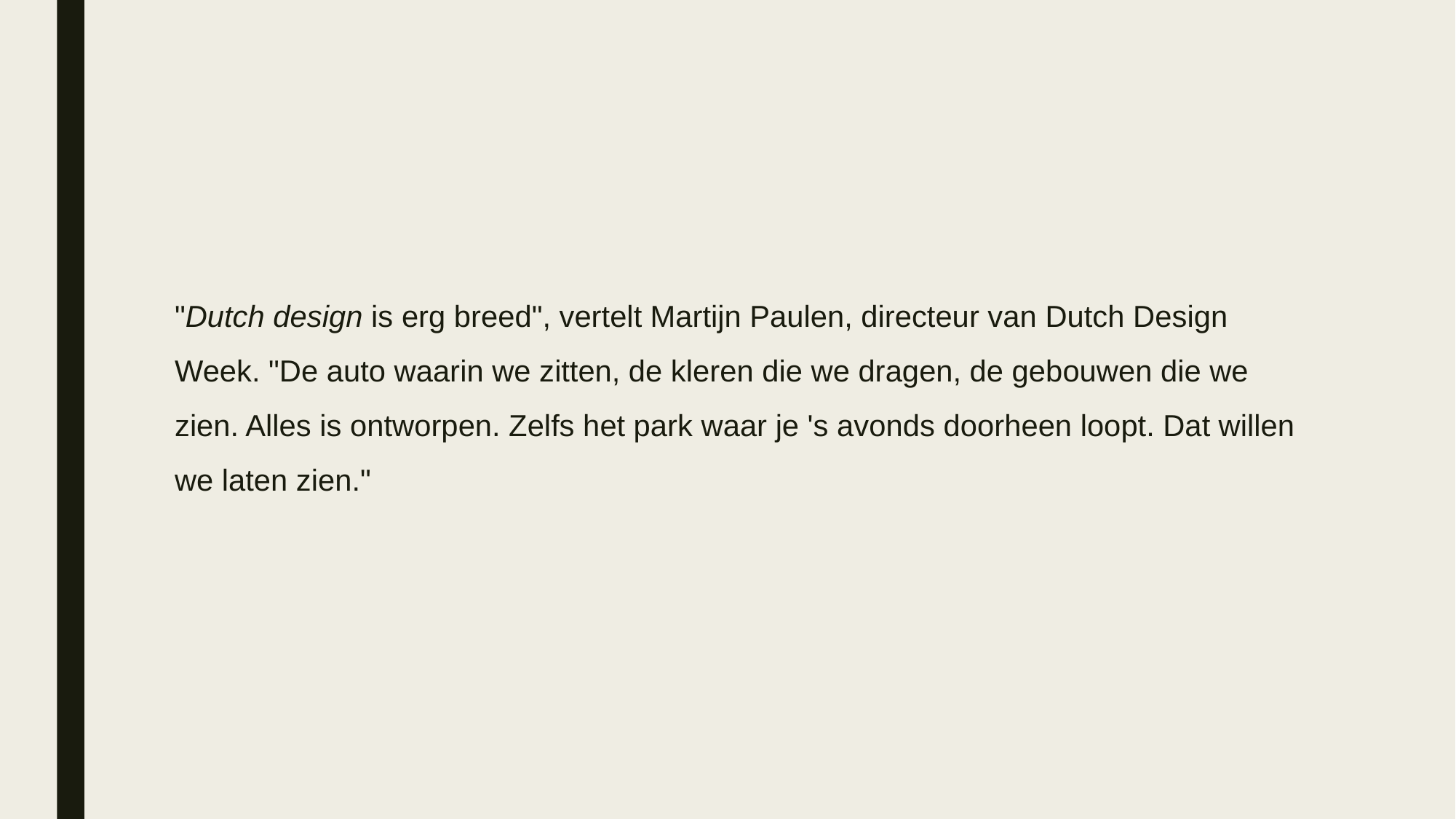

"Dutch design is erg breed", vertelt Martijn Paulen, directeur van Dutch Design Week. "De auto waarin we zitten, de kleren die we dragen, de gebouwen die we zien. Alles is ontworpen. Zelfs het park waar je 's avonds doorheen loopt. Dat willen we laten zien."